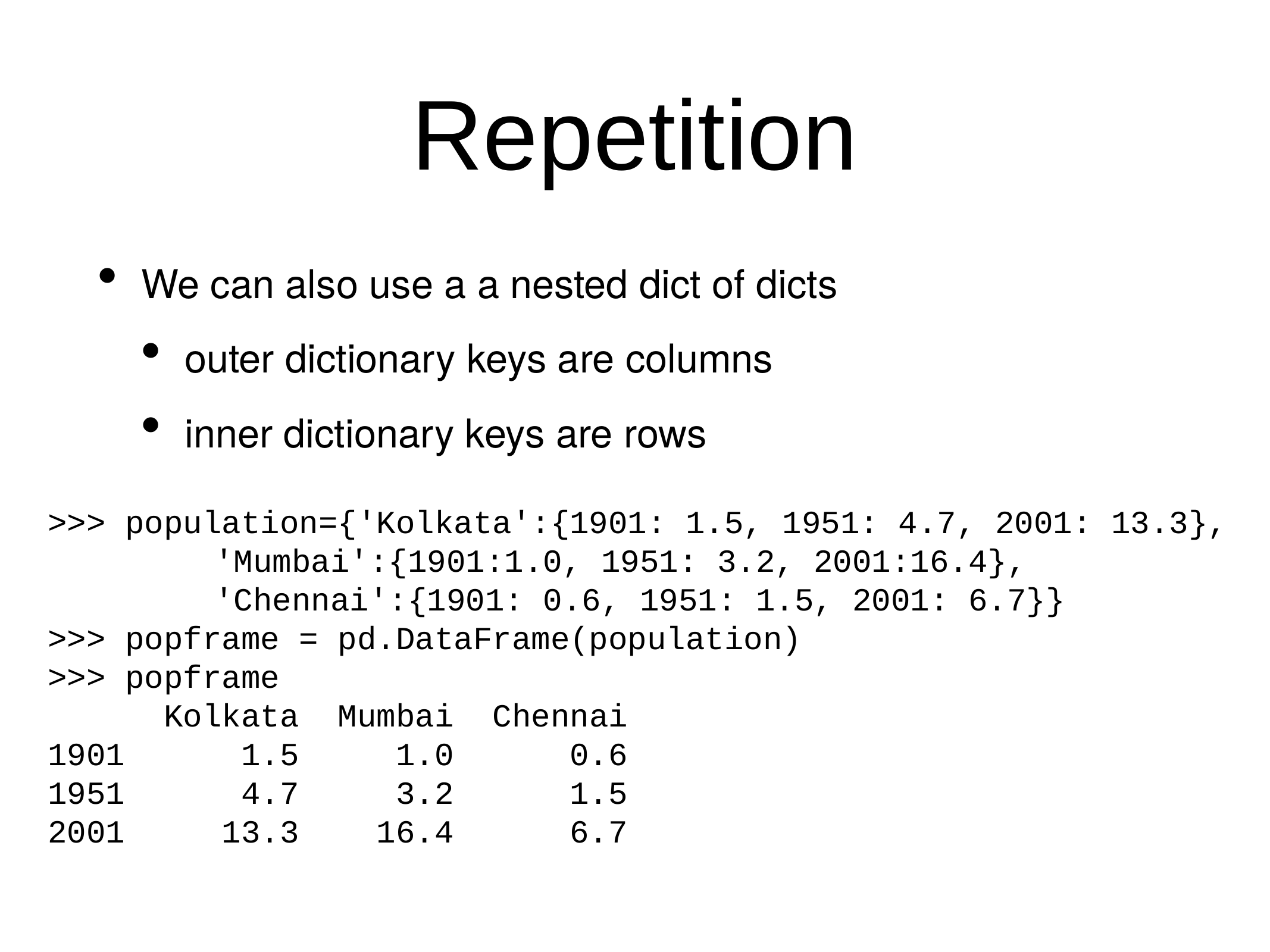

# Repetition
We can also use a a nested dict of dicts
outer dictionary keys are columns
inner dictionary keys are rows
>>> population={'Kolkata':{1901: 1.5, 1951: 4.7, 2001: 13.3},
	    'Mumbai':{1901:1.0, 1951: 3.2, 2001:16.4},
	    'Chennai':{1901: 0.6, 1951: 1.5, 2001: 6.7}}
>>> popframe = pd.DataFrame(population)
>>> popframe
      Kolkata  Mumbai  Chennai
1901      1.5     1.0      0.6
1951      4.7     3.2      1.5
2001     13.3    16.4      6.7